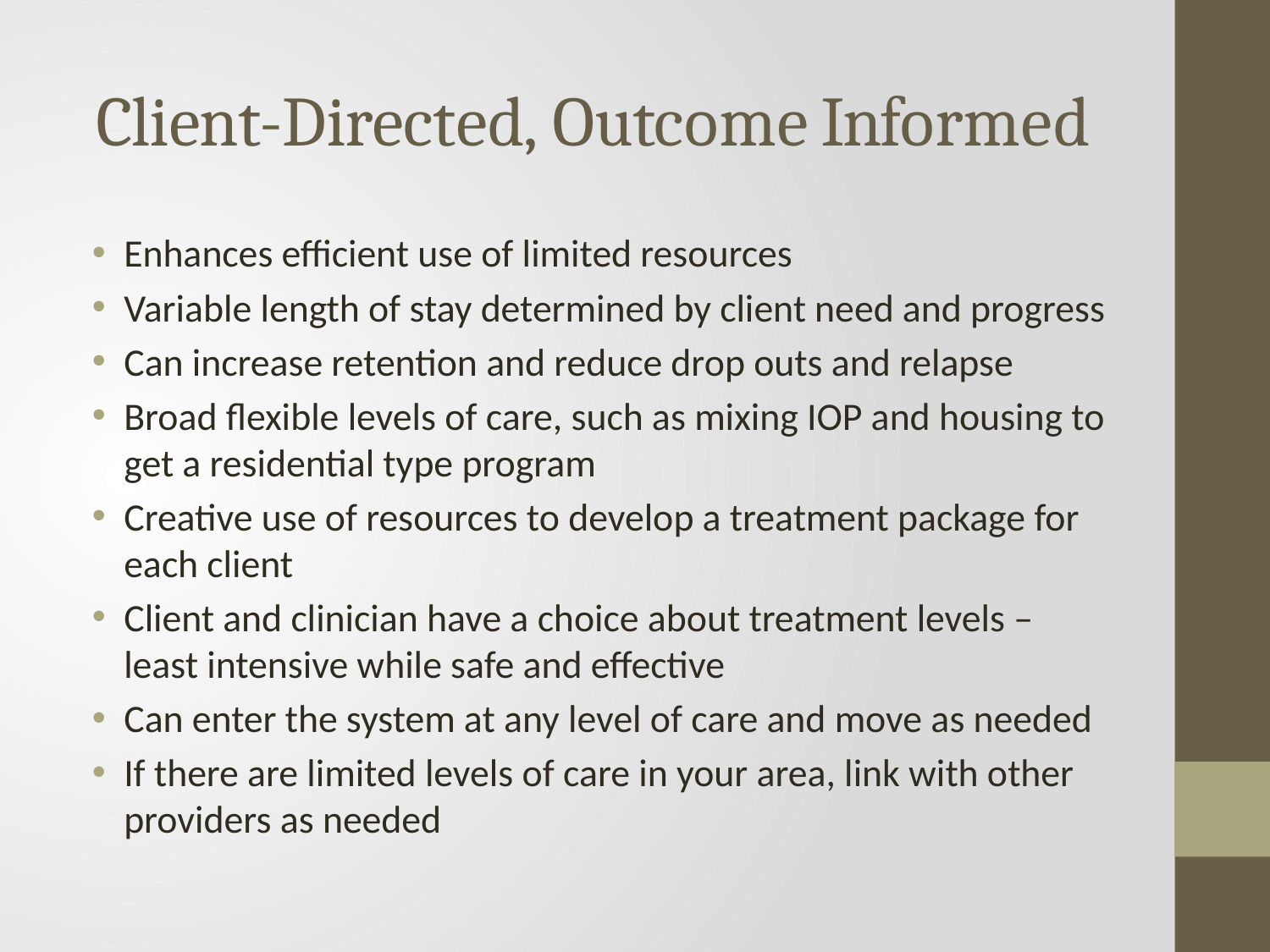

# Client-Directed, Outcome Informed
Enhances efficient use of limited resources
Variable length of stay determined by client need and progress
Can increase retention and reduce drop outs and relapse
Broad flexible levels of care, such as mixing IOP and housing to get a residential type program
Creative use of resources to develop a treatment package for each client
Client and clinician have a choice about treatment levels – least intensive while safe and effective
Can enter the system at any level of care and move as needed
If there are limited levels of care in your area, link with other providers as needed